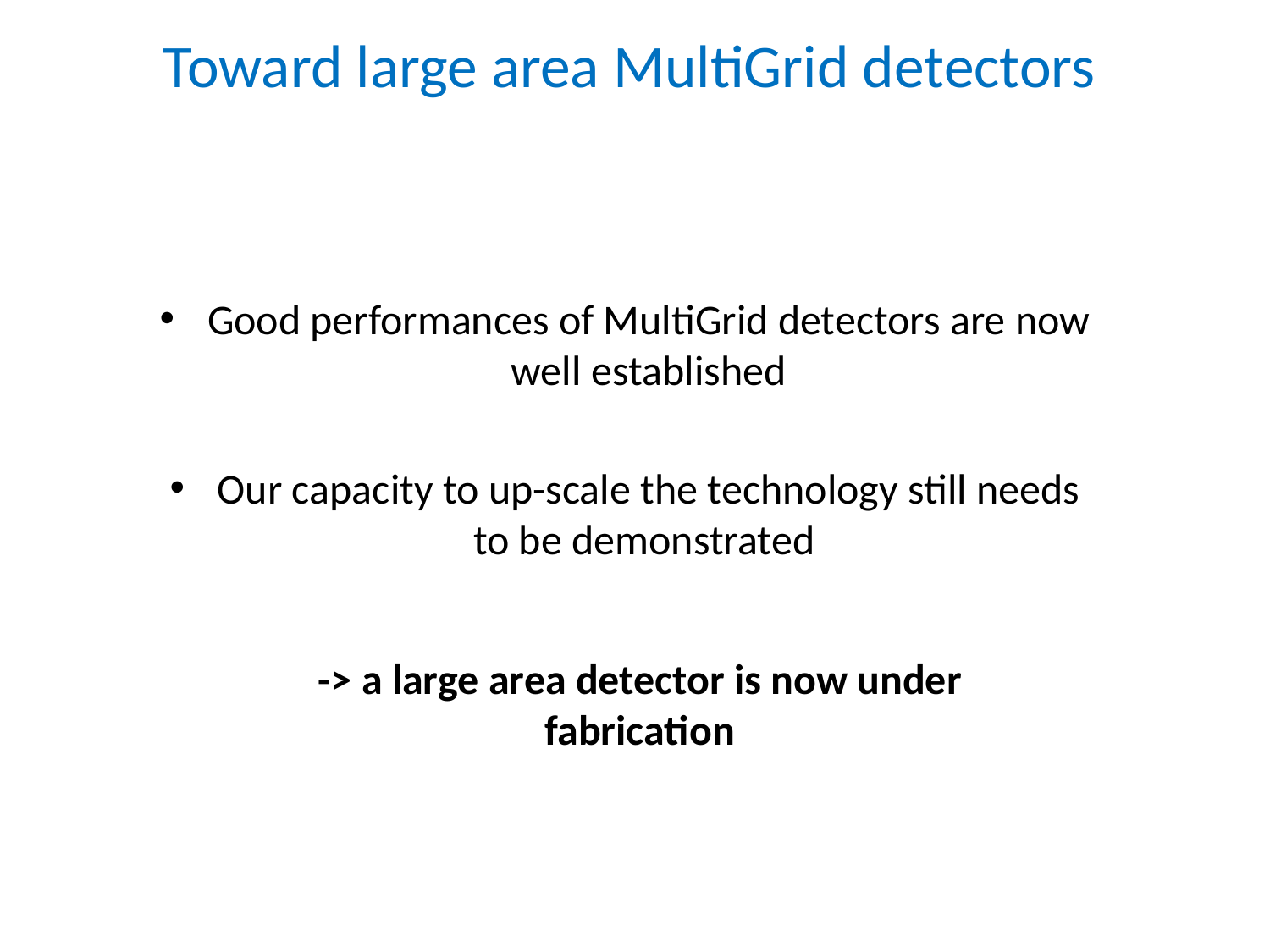

# Toward large area MultiGrid detectors
Good performances of MultiGrid detectors are now well established

Our capacity to up-scale the technology still needs to be demonstrated

-> a large area detector is now under fabrication